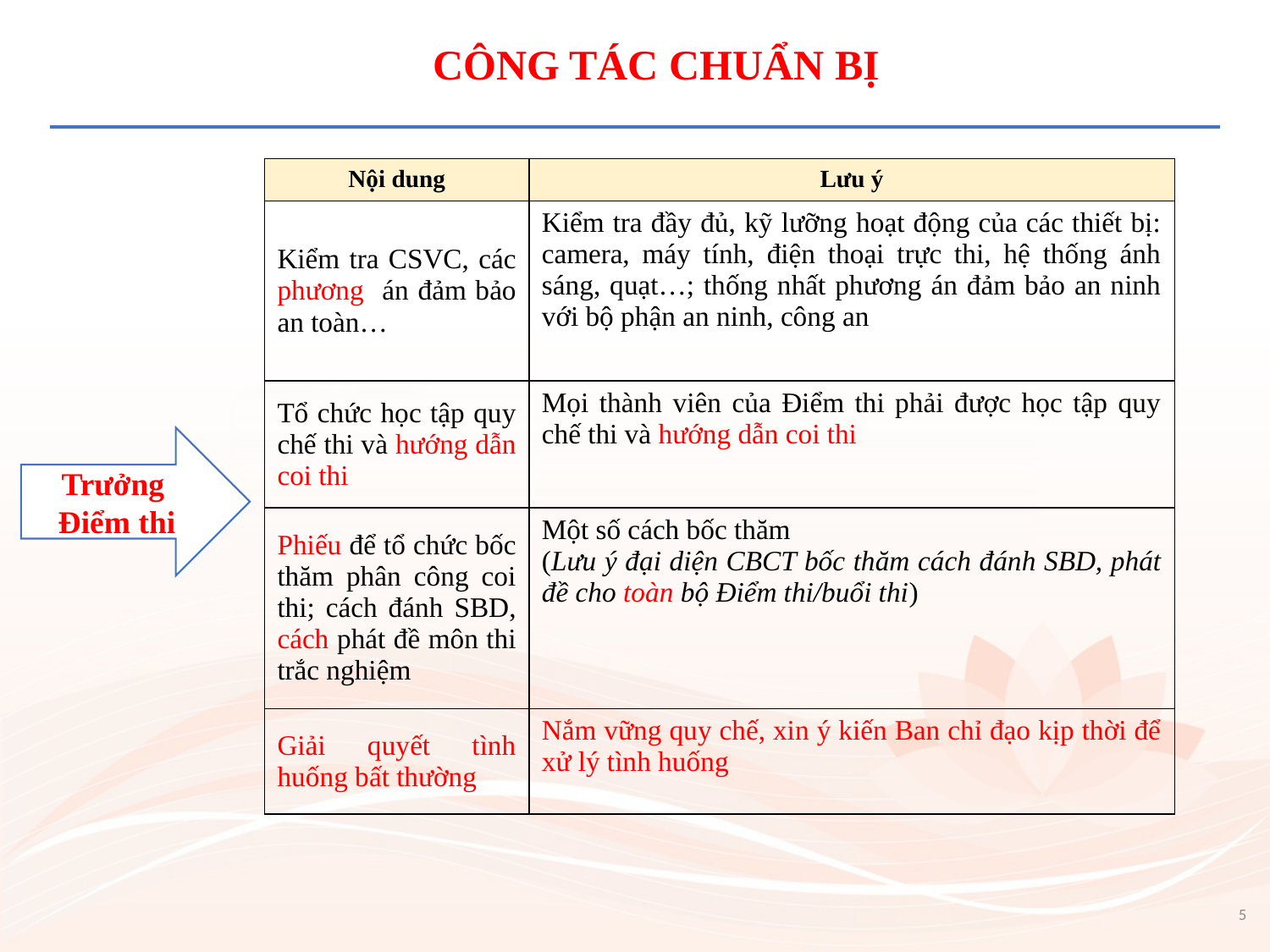

CÔNG TÁC CHUẨN BỊ
| Nội dung | Lưu ý |
| --- | --- |
| Kiểm tra CSVC, các phương án đảm bảo an toàn… | Kiểm tra đầy đủ, kỹ lưỡng hoạt động của các thiết bị: camera, máy tính, điện thoại trực thi, hệ thống ánh sáng, quạt…; thống nhất phương án đảm bảo an ninh với bộ phận an ninh, công an |
| Tổ chức học tập quy chế thi và hướng dẫn coi thi | Mọi thành viên của Điểm thi phải được học tập quy chế thi và hướng dẫn coi thi |
| Phiếu để tổ chức bốc thăm phân công coi thi; cách đánh SBD, cách phát đề môn thi trắc nghiệm | Một số cách bốc thăm (Lưu ý đại diện CBCT bốc thăm cách đánh SBD, phát đề cho toàn bộ Điểm thi/buổi thi) |
| Giải quyết tình huống bất thường | Nắm vững quy chế, xin ý kiến Ban chỉ đạo kịp thời để xử lý tình huống |
Trưởng
Điểm thi
5